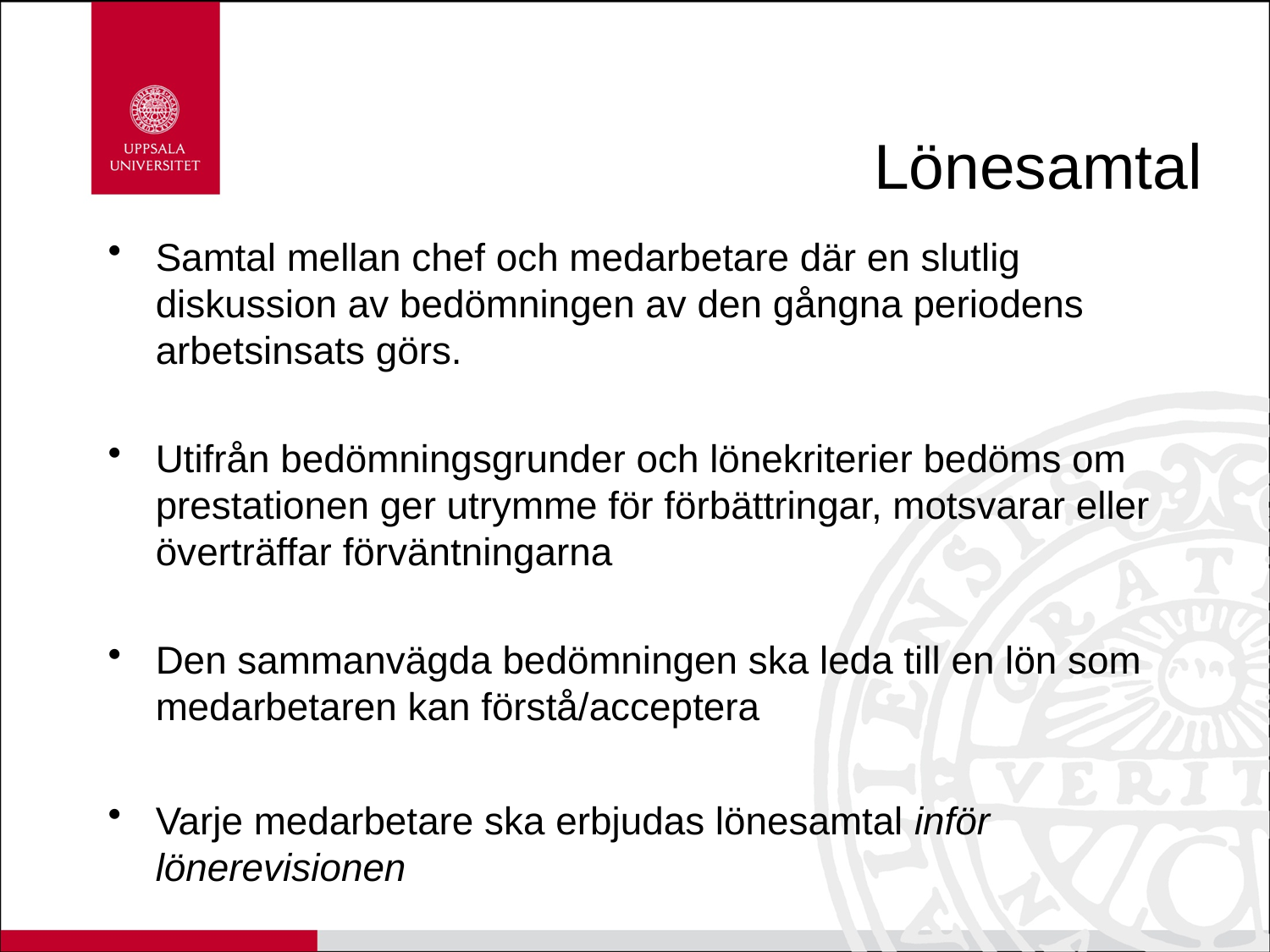

# Lönesamtal
Samtal mellan chef och medarbetare där en slutlig diskussion av bedömningen av den gångna periodens arbetsinsats görs.

Utifrån bedömningsgrunder och lönekriterier bedöms om prestationen ger utrymme för förbättringar, motsvarar eller överträffar förväntningarna

Den sammanvägda bedömningen ska leda till en lön som medarbetaren kan förstå/acceptera

Varje medarbetare ska erbjudas lönesamtal inför lönerevisionen